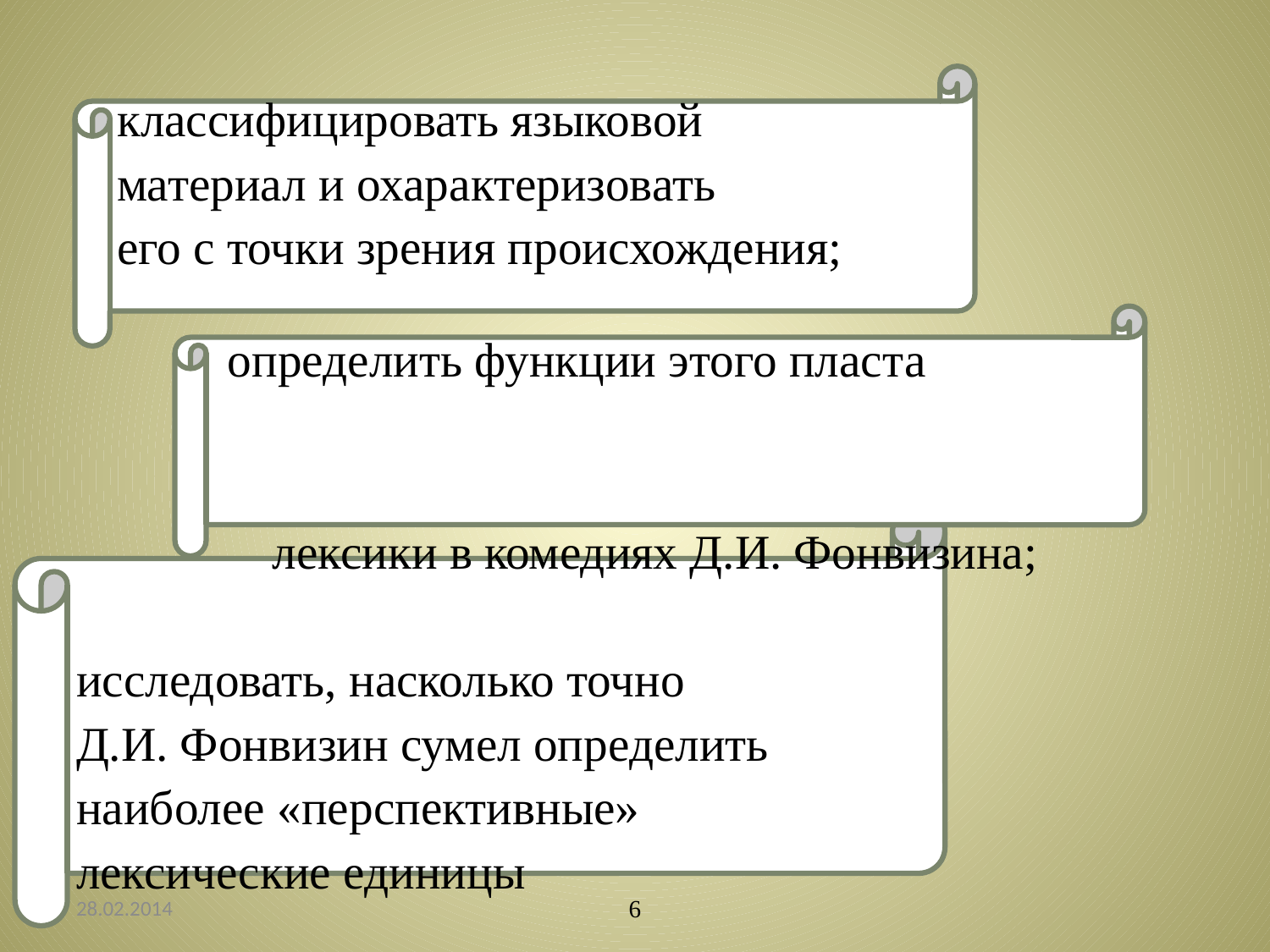

#

классифицировать языковой
материал и охарактеризовать
его с точки зрения происхождения;

         определить функции этого пласта                                                                                                                                                                                                       лексики в комедиях Д.И. Фонвизина;

исследовать, насколько точно
Д.И. Фонвизин сумел определить
наиболее «перспективные»
лексические единицы

28.02.2014
6